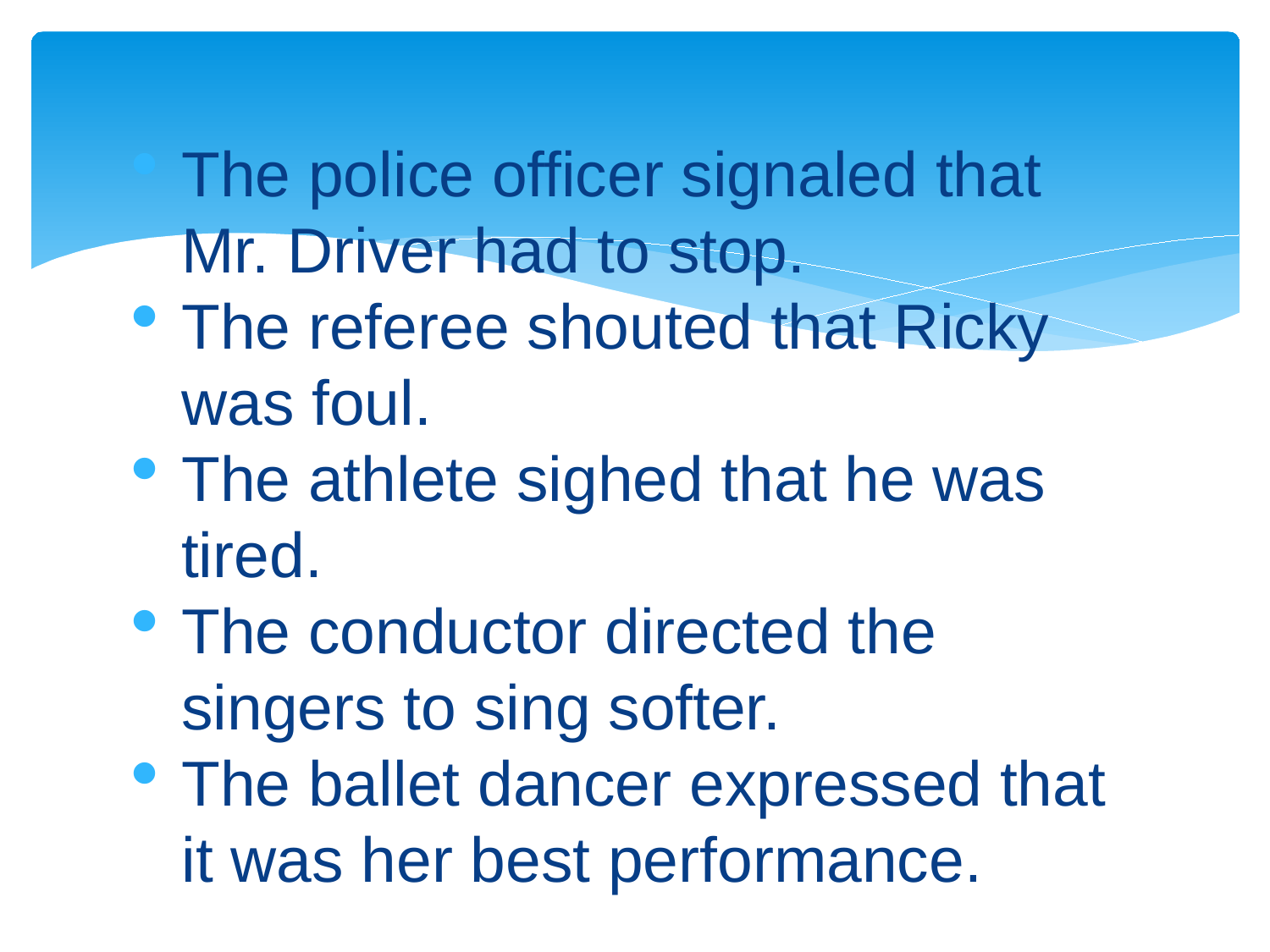

#
The police officer signaled that Mr. Driver had to stop.
The referee shouted that Ricky was foul.
The athlete sighed that he was tired.
The conductor directed the singers to sing softer.
The ballet dancer expressed that it was her best performance.